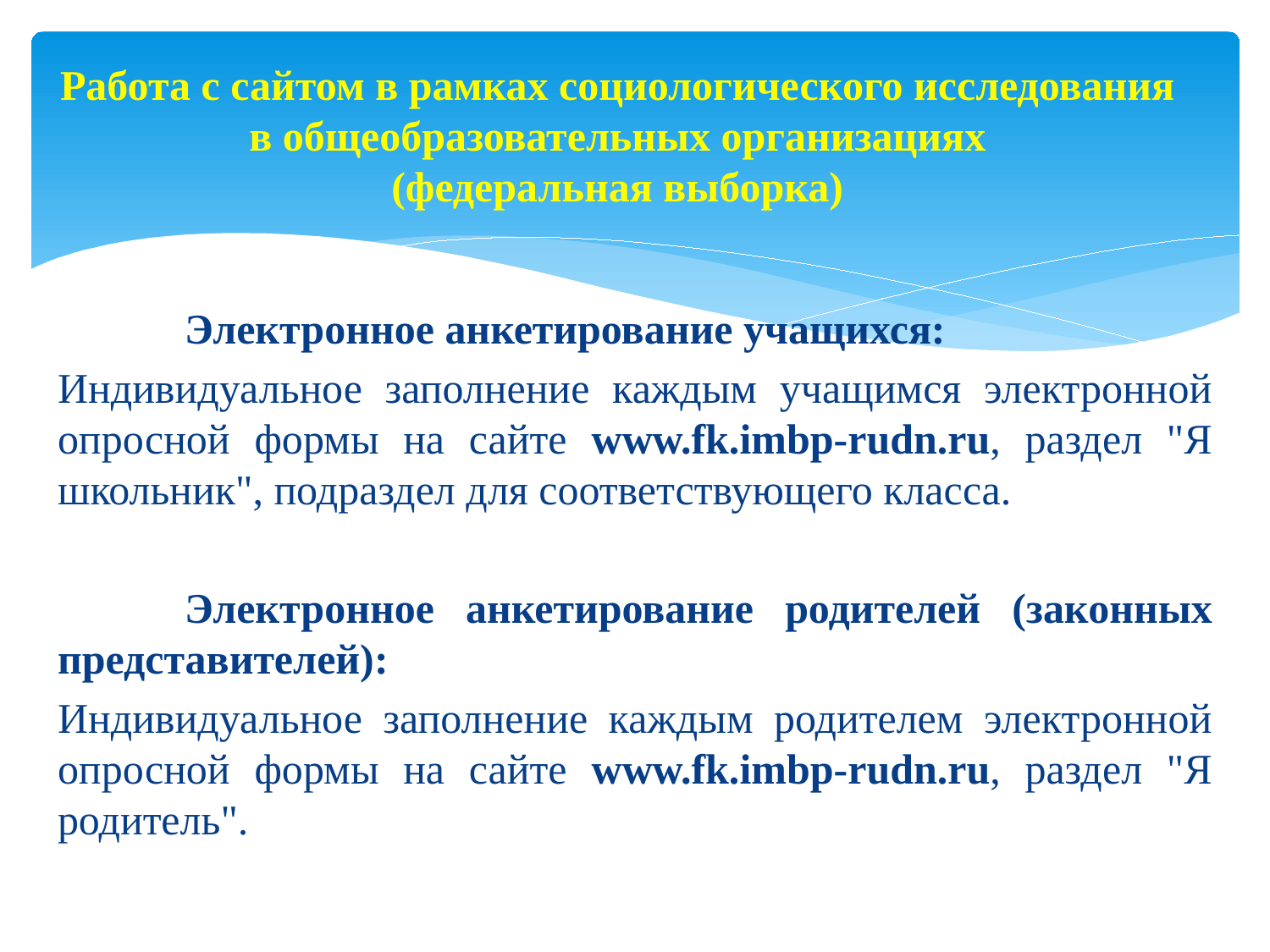

# Работа с сайтом в рамках социологического исследования в общеобразовательных организациях (федеральная выборка)

	Электронное анкетирование учащихся:
Индивидуальное заполнение каждым учащимся электронной опросной формы на сайте www.fk.imbp-rudn.ru, раздел "Я школьник", подраздел для соответствующего класса.

	Электронное анкетирование родителей (законных представителей):
Индивидуальное заполнение каждым родителем электронной опросной формы на сайте www.fk.imbp-rudn.ru, раздел "Я родитель".